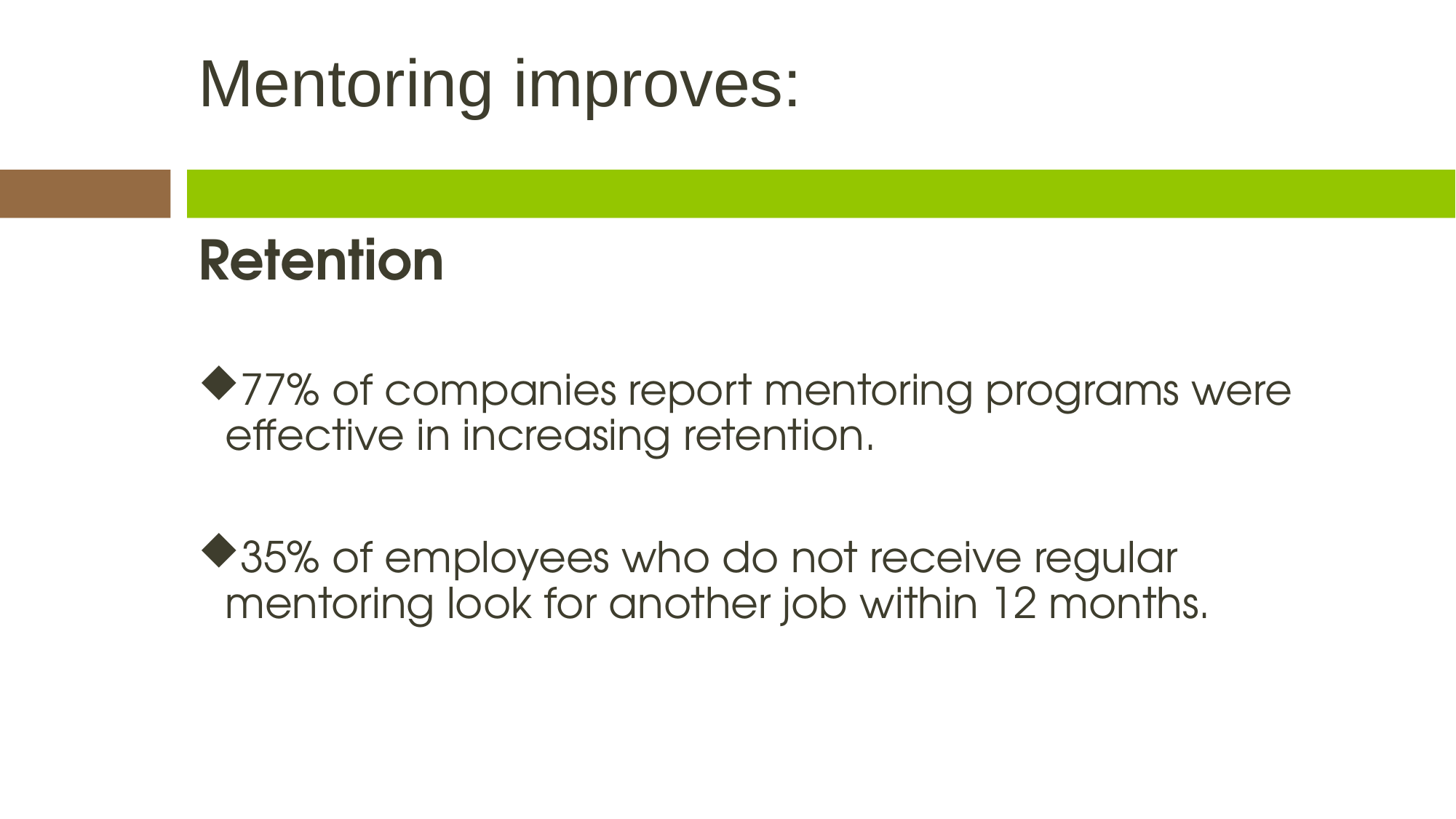

# Mentoring improves:
Retention

77% of companies report mentoring programs were effective in increasing retention.

35% of employees who do not receive regular mentoring look for another job within 12 months.